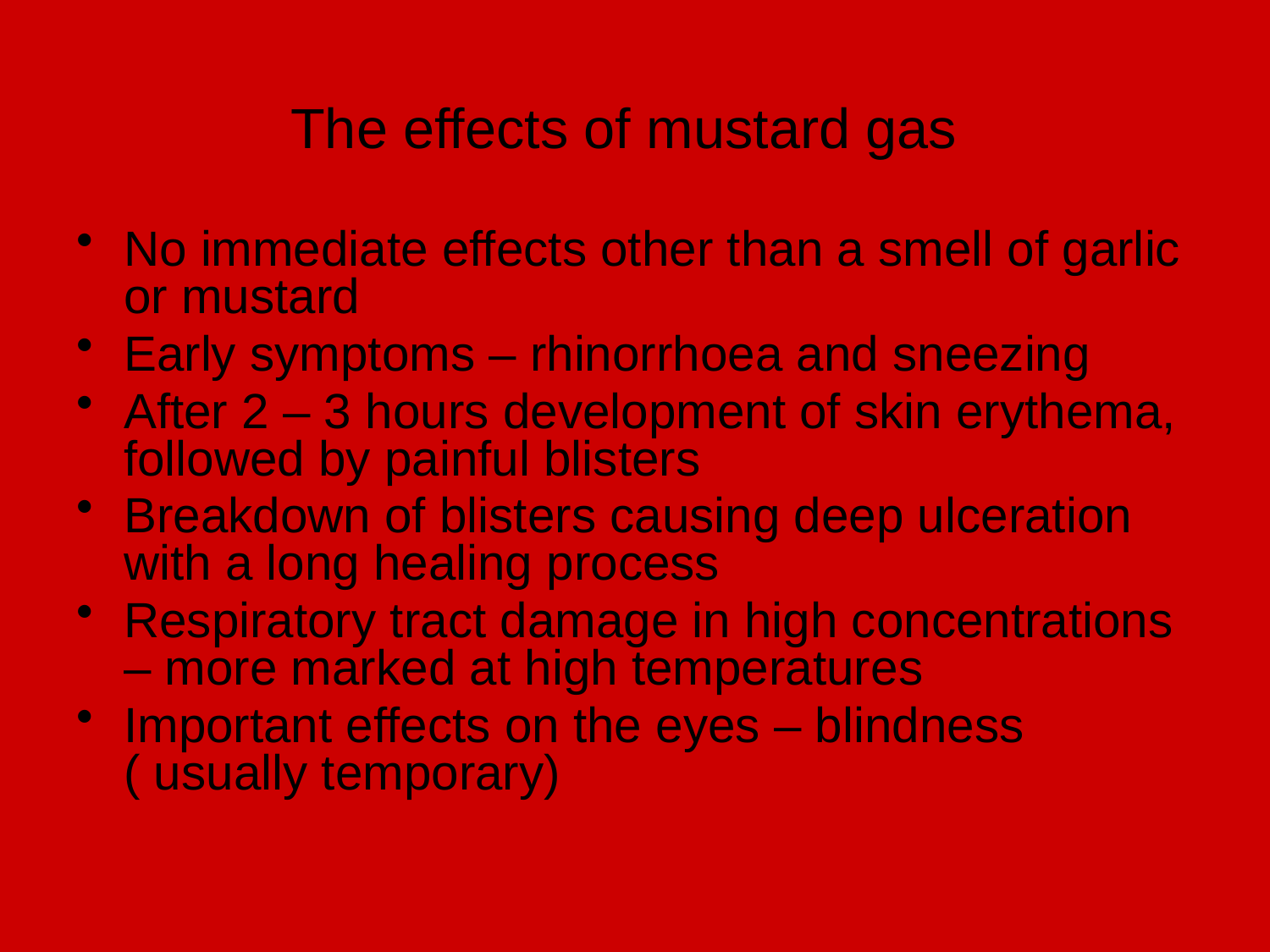

# The effects of mustard gas
No immediate effects other than a smell of garlic or mustard
Early symptoms – rhinorrhoea and sneezing
After 2 – 3 hours development of skin erythema, followed by painful blisters
Breakdown of blisters causing deep ulceration with a long healing process
Respiratory tract damage in high concentrations – more marked at high temperatures
Important effects on the eyes – blindness ( usually temporary)